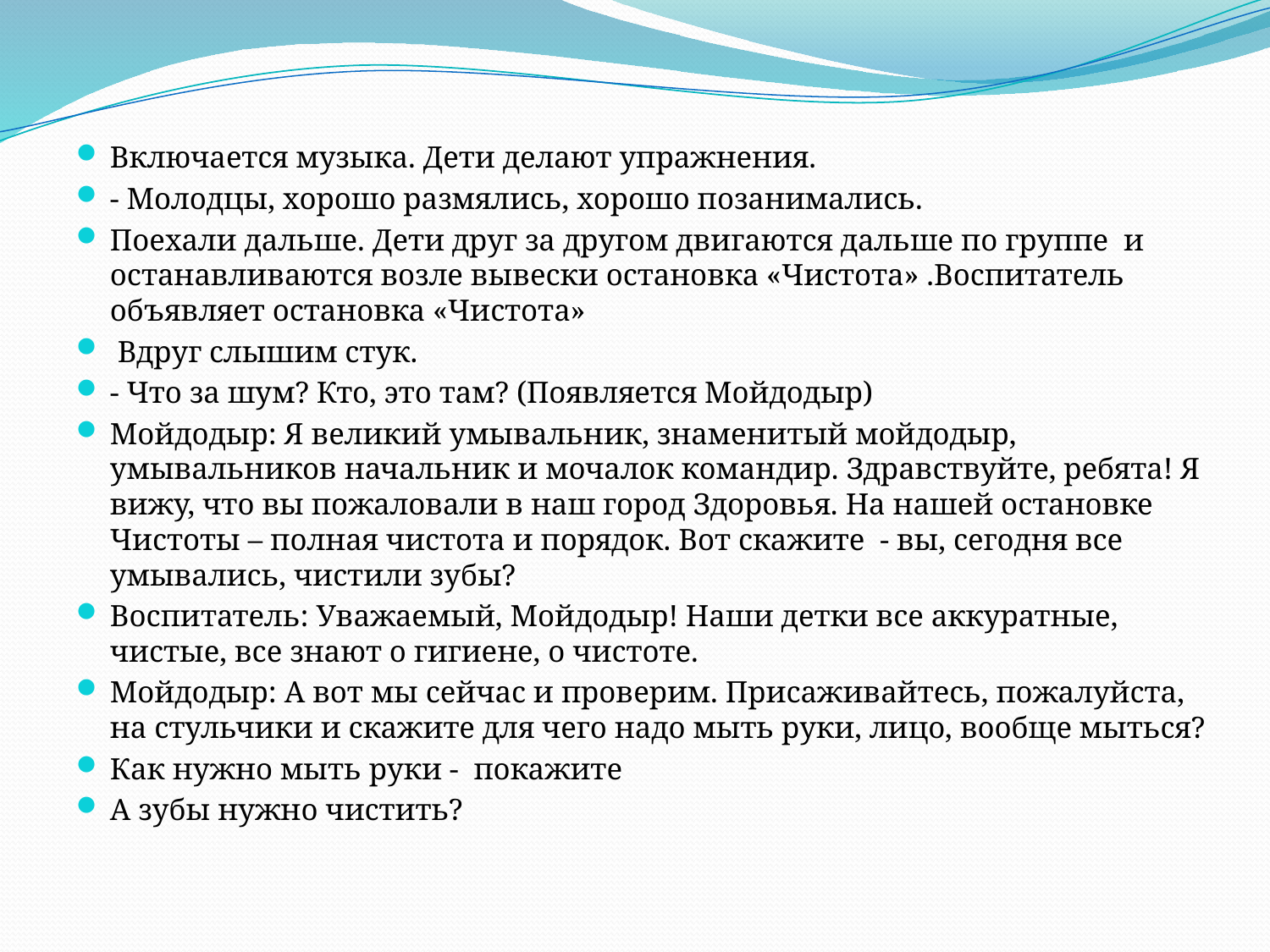

Включается музыка. Дети делают упражнения.
- Молодцы, хорошо размялись, хорошо позанимались.
Поехали дальше. Дети друг за другом двигаются дальше по группе  и останавливаются возле вывески остановка «Чистота» .Воспитатель объявляет остановка «Чистота»
 Вдруг слышим стук.
- Что за шум? Кто, это там? (Появляется Мойдодыр)
Мойдодыр: Я великий умывальник, знаменитый мойдодыр, умывальников начальник и мочалок командир. Здравствуйте, ребята! Я вижу, что вы пожаловали в наш город Здоровья. На нашей остановке Чистоты – полная чистота и порядок. Вот скажите  - вы, сегодня все умывались, чистили зубы?
Воспитатель: Уважаемый, Мойдодыр! Наши детки все аккуратные, чистые, все знают о гигиене, о чистоте.
Мойдодыр: А вот мы сейчас и проверим. Присаживайтесь, пожалуйста, на стульчики и скажите для чего надо мыть руки, лицо, вообще мыться?
Как нужно мыть руки -  покажите
А зубы нужно чистить?